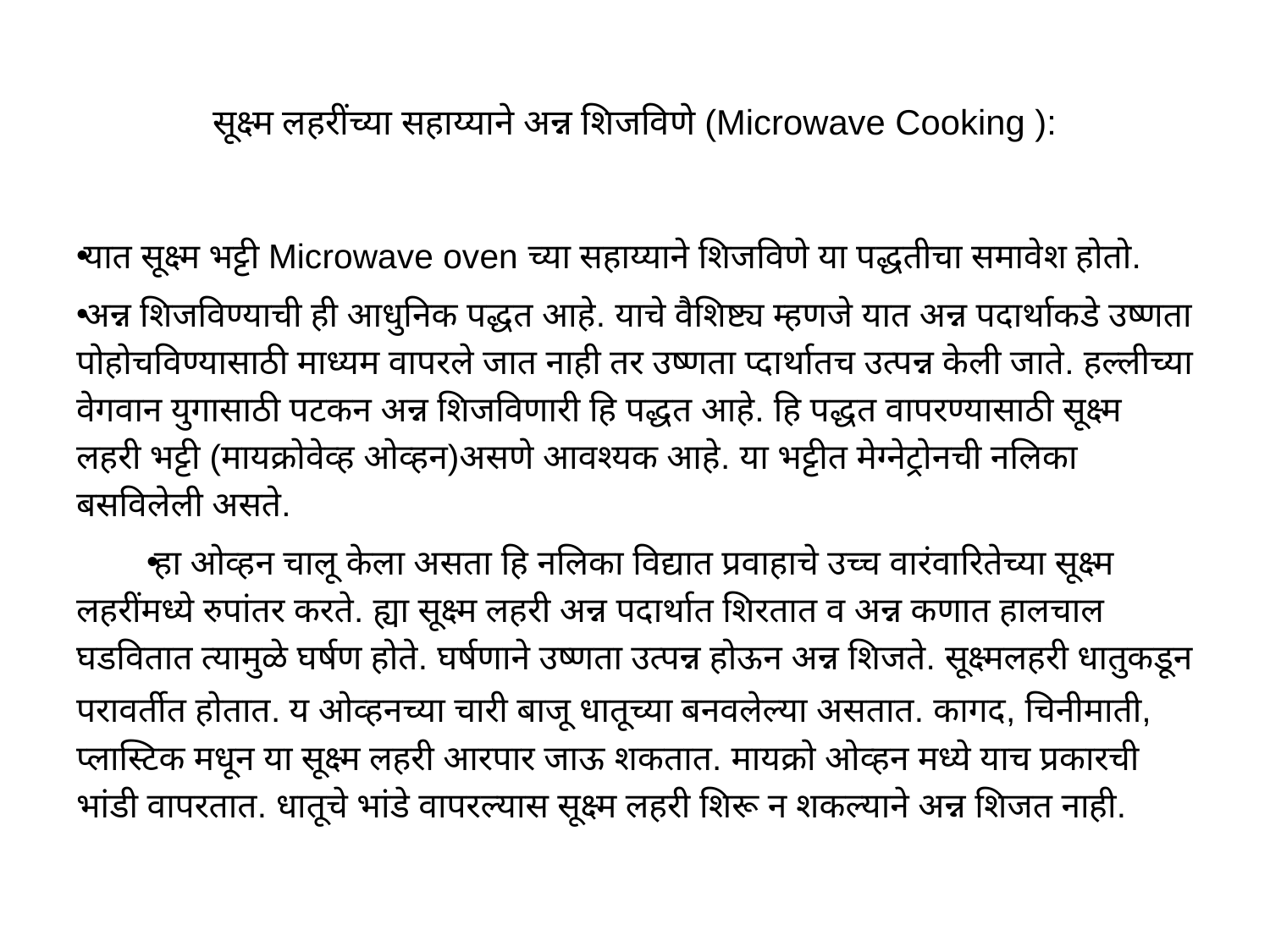

# सूक्ष्म लहरींच्या सहाय्याने अन्न शिजविणे (Microwave Cooking ):
यात सूक्ष्म भट्टी Microwave oven च्या सहाय्याने शिजविणे या पद्धतीचा समावेश होतो.
अन्न शिजविण्याची ही आधुनिक पद्धत आहे. याचे वैशिष्ट्य म्हणजे यात अन्न पदार्थाकडे उष्णता पोहोचविण्यासाठी माध्यम वापरले जात नाही तर उष्णता प्दार्थातच उत्पन्न केली जाते. हल्लीच्या वेगवान युगासाठी पटकन अन्न शिजविणारी हि पद्धत आहे. हि पद्धत वापरण्यासाठी सूक्ष्म लहरी भट्टी (मायक्रोवेव्ह ओव्हन)असणे आवश्यक आहे. या भट्टीत मेग्नेट्रोनची नलिका बसविलेली असते.
हा ओव्हन चालू केला असता हि नलिका विद्यात प्रवाहाचे उच्च वारंवारितेच्या सूक्ष्म लहरींमध्ये रुपांतर करते. ह्या सूक्ष्म लहरी अन्न पदार्थात शिरतात व अन्न कणात हालचाल घडवितात त्यामुळे घर्षण होते. घर्षणाने उष्णता उत्पन्न होऊन अन्न शिजते. सूक्ष्मलहरी धातुकडून परावर्तीत होतात. य ओव्हनच्या चारी बाजू धातूच्या बनवलेल्या असतात. कागद, चिनीमाती, प्लास्टिक मधून या सूक्ष्म लहरी आरपार जाऊ शकतात. मायक्रो ओव्हन मध्ये याच प्रकारची भांडी वापरतात. धातूचे भांडे वापरल्यास सूक्ष्म लहरी शिरू न शकल्याने अन्न शिजत नाही.